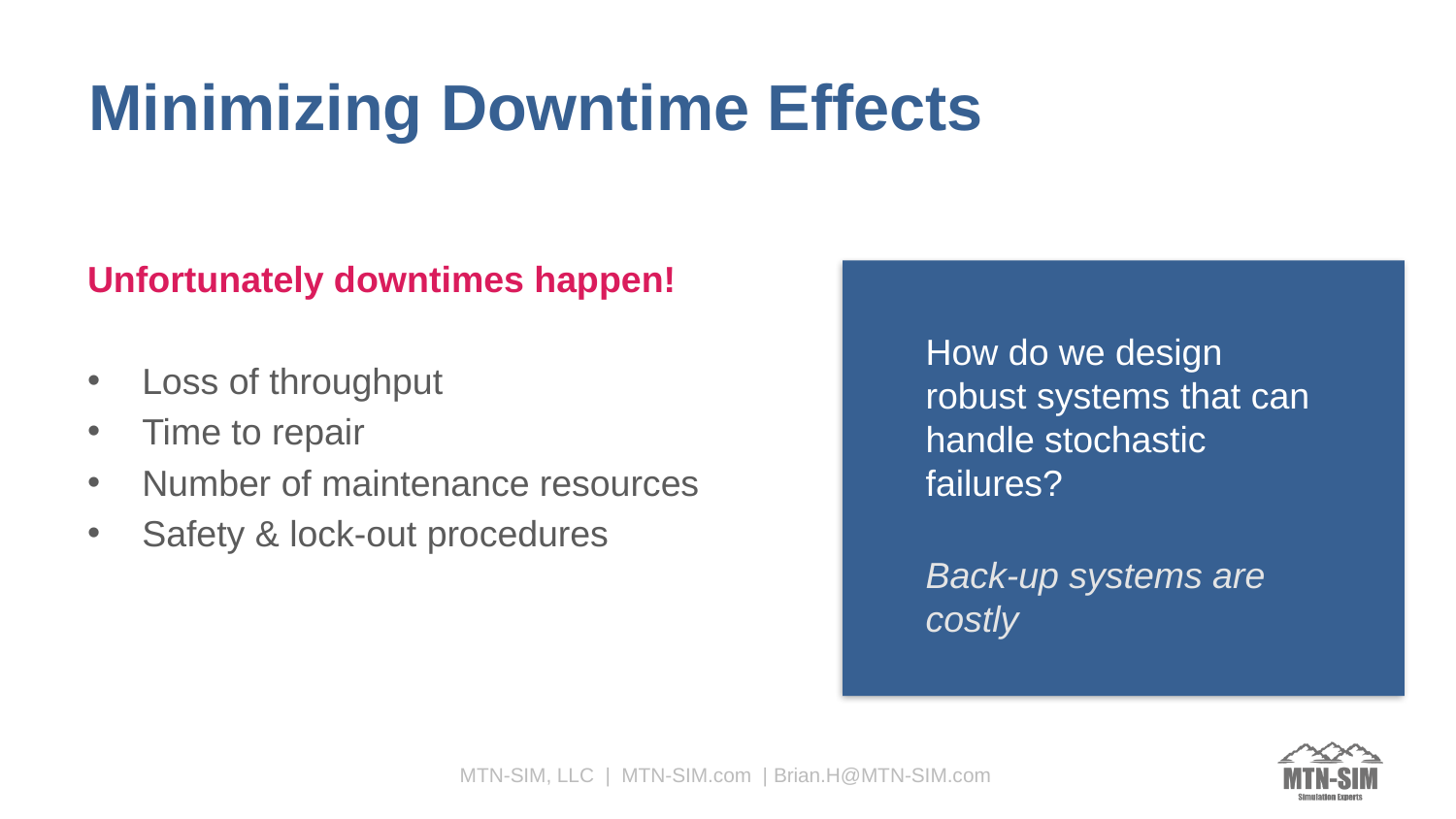

# Minimizing Downtime Effects
Unfortunately downtimes happen!

Loss of throughput
Time to repair
Number of maintenance resources
Safety & lock-out procedures

How do we design robust systems that can handle stochastic failures?

Back-up systems are costly